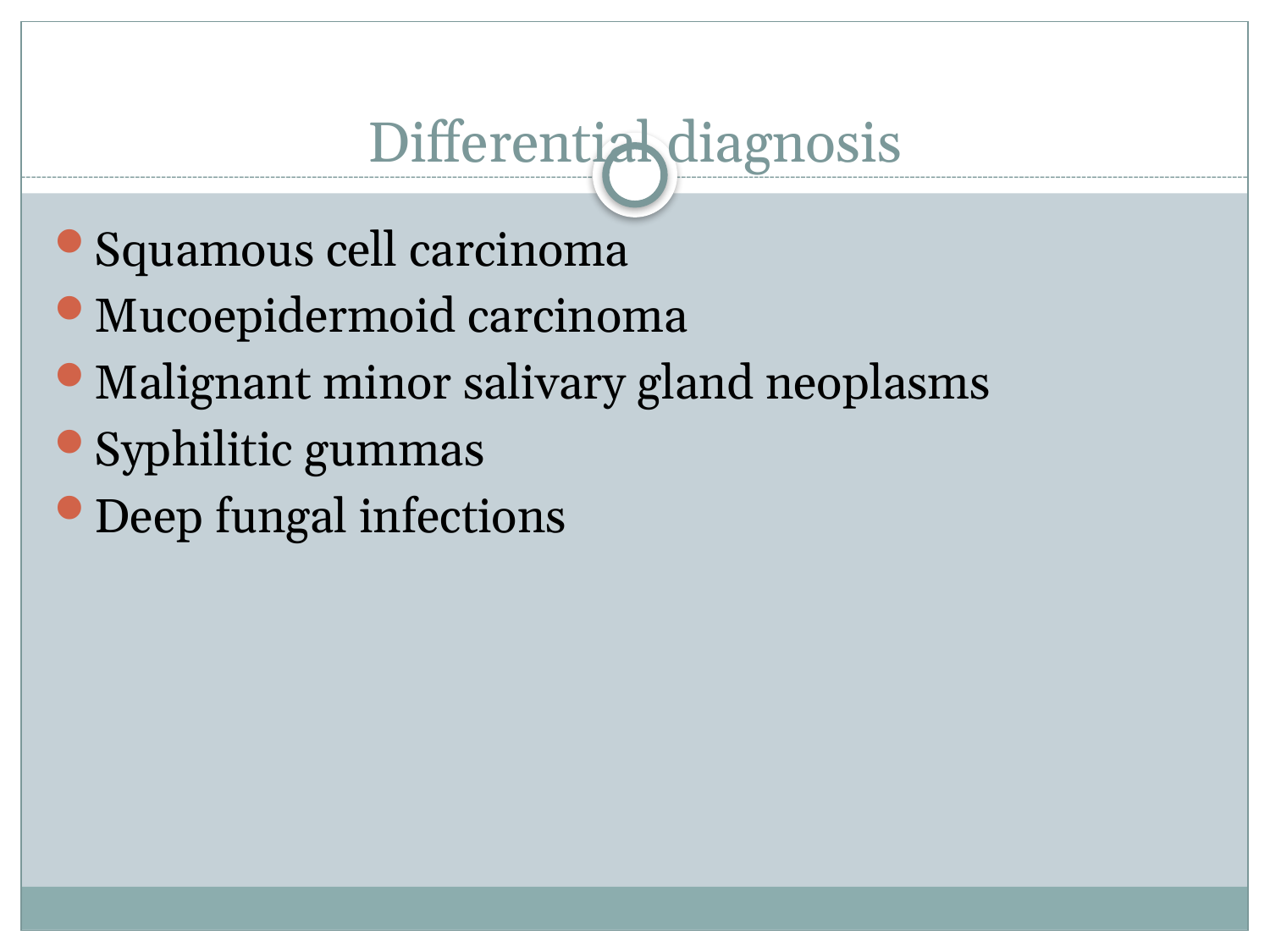

# Differential diagnosis
Squamous cell carcinoma
Mucoepidermoid carcinoma
Malignant minor salivary gland neoplasms
Syphilitic gummas
Deep fungal infections